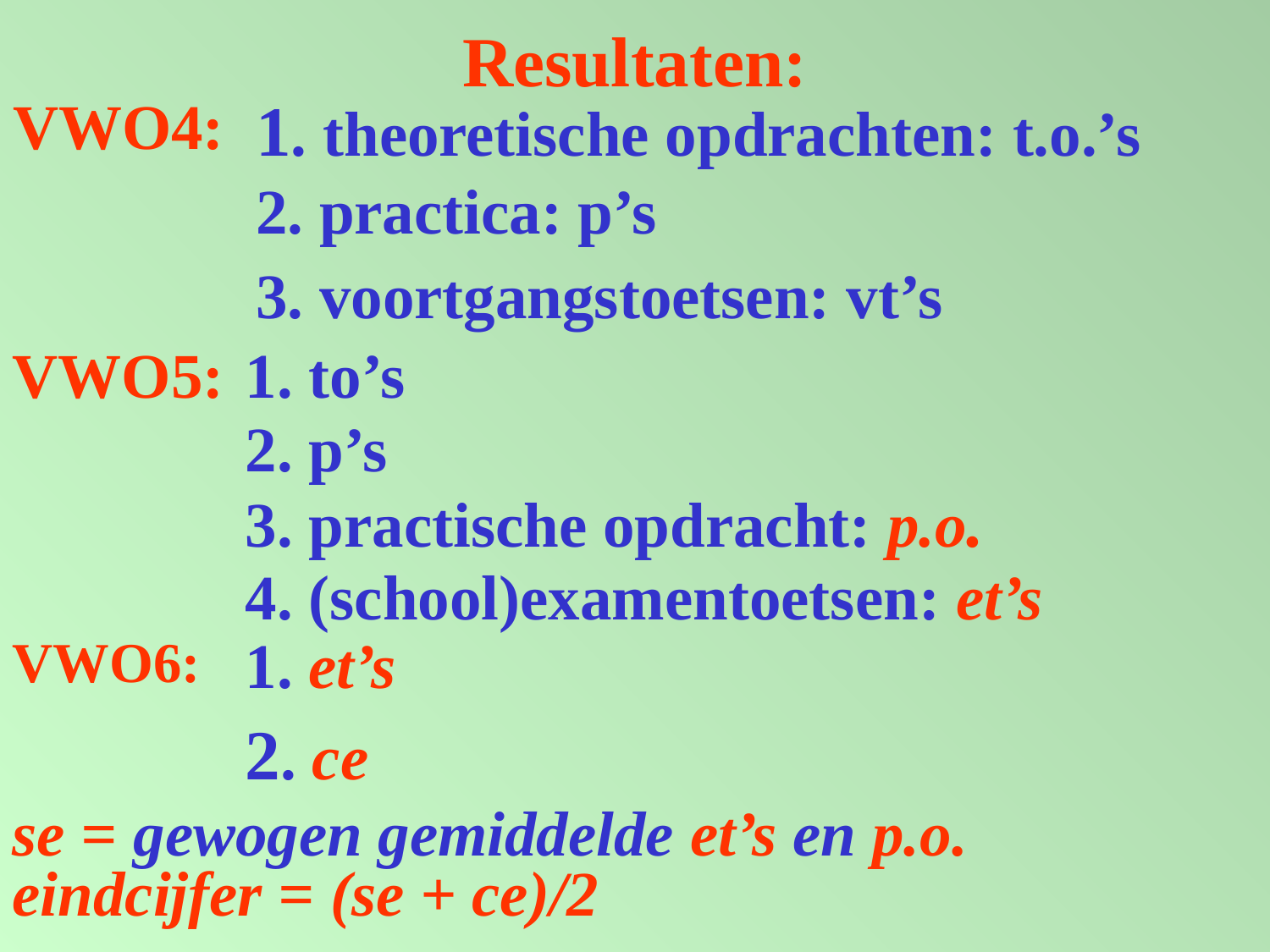

# Resultaten:
VWO4:
1. theoretische opdrachten: t.o.’s
2. practica: p’s
3. voortgangstoetsen: vt’s
VWO5:
1. to’s
2. p’s
3. practische opdracht: p.o.
4. (school)examentoetsen: et’s
1. et’s
VWO6:
2. ce
se = gewogen gemiddelde et’s en p.o.
eindcijfer = (se + ce)/2